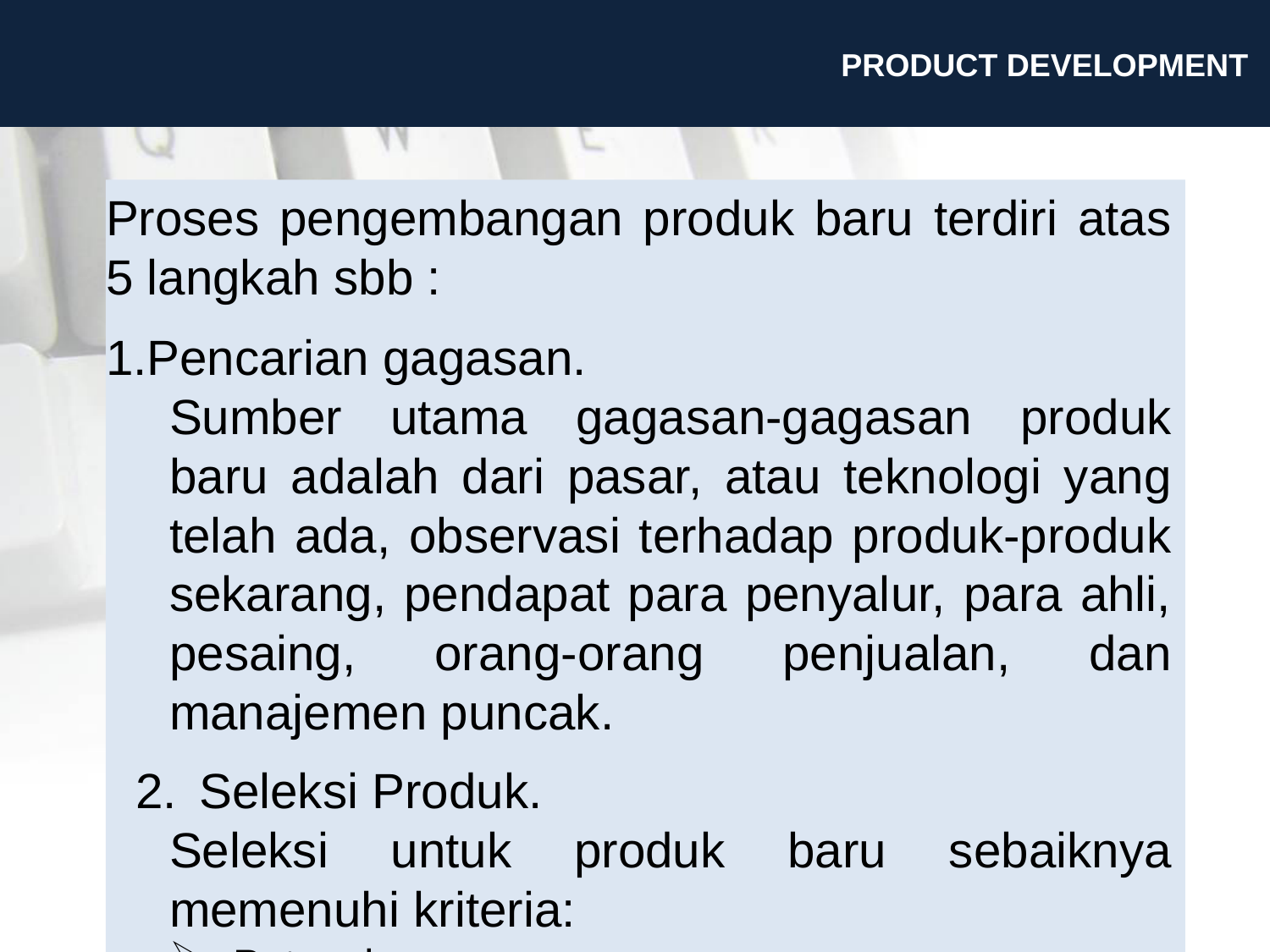

# PRODUCT DEVELOPMENT

Proses pengembangan produk baru terdiri atas 5 langkah sbb :

Pencarian gagasan.
Sumber utama gagasan-gagasan produk baru adalah dari pasar, atau teknologi yang telah ada, observasi terhadap produk-produk sekarang, pendapat para penyalur, para ahli, pesaing, orang-orang penjualan, dan manajemen puncak.

Seleksi Produk.
Seleksi untuk produk baru sebaiknya memenuhi kriteria:
Potensi pasar,
Kelayakan finansial,
Kesesuaian operasi.